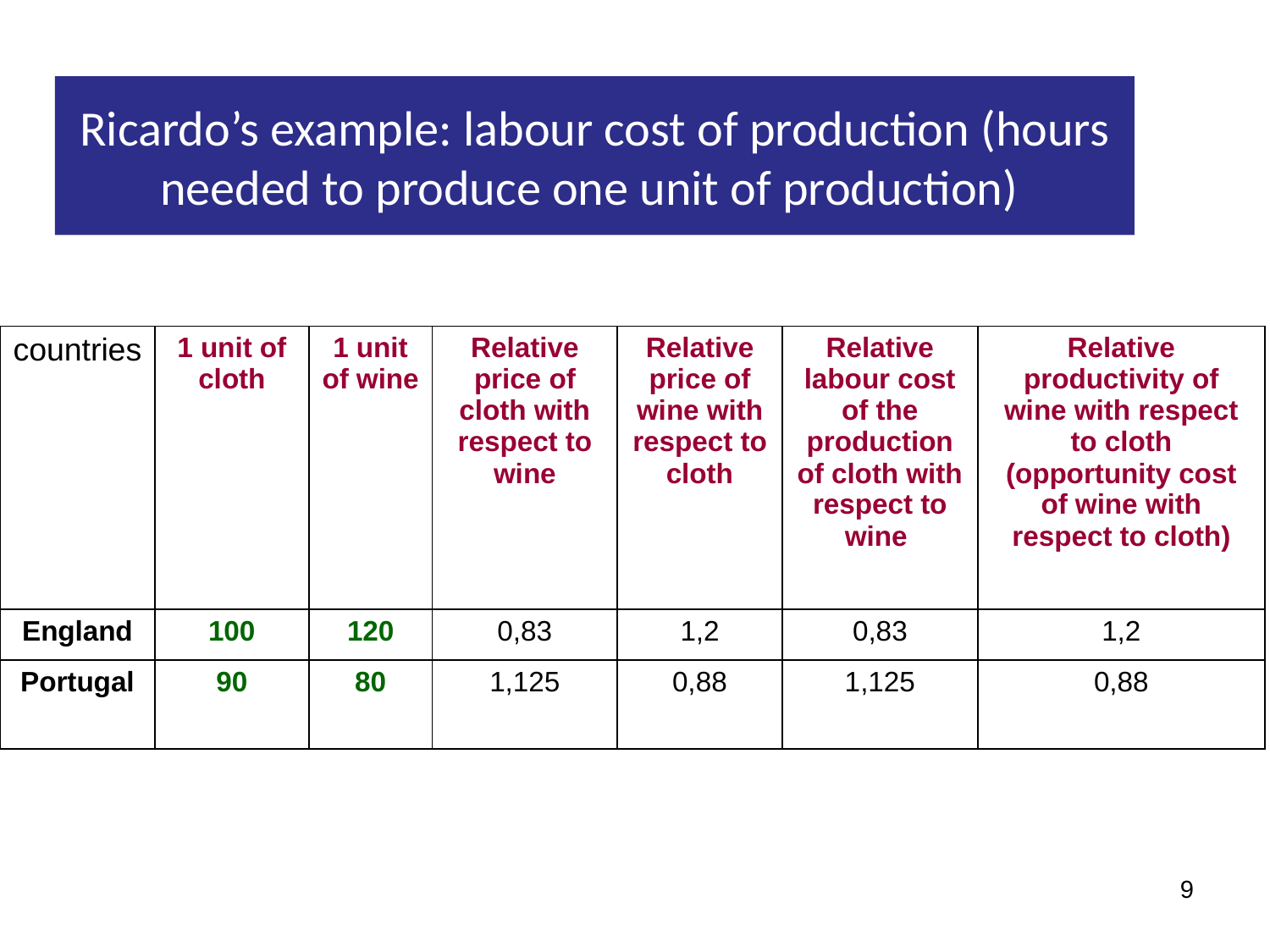

Ricardo’s example: labour cost of production (hours needed to produce one unit of production)
| countries | 1 unit of cloth | 1 unit of wine | Relative price of cloth with respect to wine | Relative price of wine with respect to cloth | Relative labour cost of the production of cloth with respect to wine | Relative productivity of wine with respect to cloth (opportunity cost of wine with respect to cloth) |
| --- | --- | --- | --- | --- | --- | --- |
| England | 100 | 120 | 0,83 | 1,2 | 0,83 | 1,2 |
| Portugal | 90 | 80 | 1,125 | 0,88 | 1,125 | 0,88 |
9